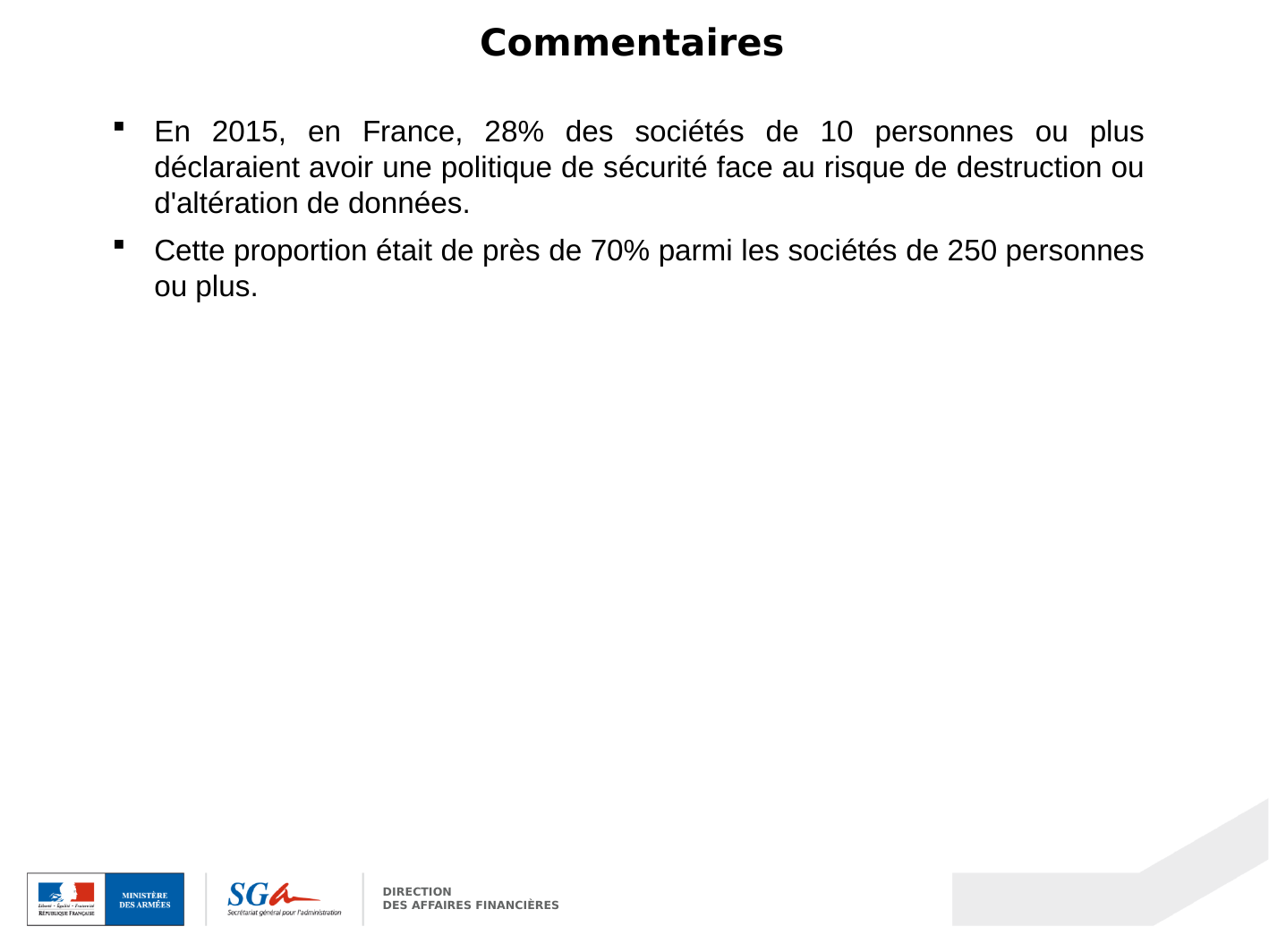

Commentaires
En 2015, en France, 28% des sociétés de 10 personnes ou plus déclaraient avoir une politique de sécurité face au risque de destruction ou d'altération de données.
Cette proportion était de près de 70% parmi les sociétés de 250 personnes ou plus.